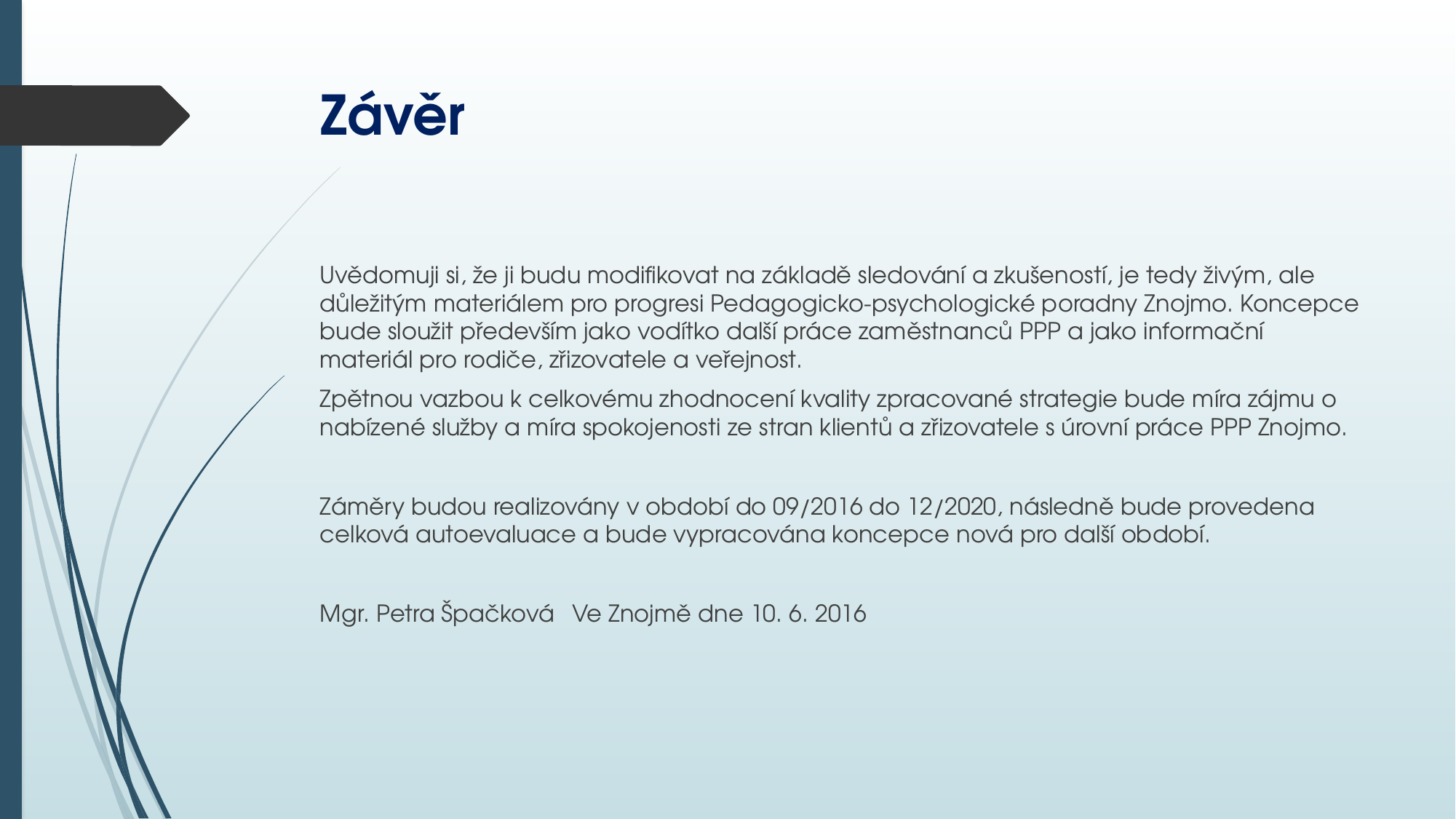

# Závěr
Uvědomuji si, že ji budu modifikovat na základě sledování a zkušeností, je tedy živým, ale důležitým materiálem pro progresi Pedagogicko-psychologické poradny Znojmo. Koncepce bude sloužit především jako vodítko další práce zaměstnanců PPP a jako informační materiál pro rodiče, zřizovatele a veřejnost.
Zpětnou vazbou k celkovému zhodnocení kvality zpracované strategie bude míra zájmu o nabízené služby a míra spokojenosti ze stran klientů a zřizovatele s úrovní práce PPP Znojmo.

Záměry budou realizovány v období do 09/2016 do 12/2020, následně bude provedena celková autoevaluace a bude vypracována koncepce nová pro další období.

Mgr. Petra Špačková							Ve Znojmě dne 10. 6. 2016